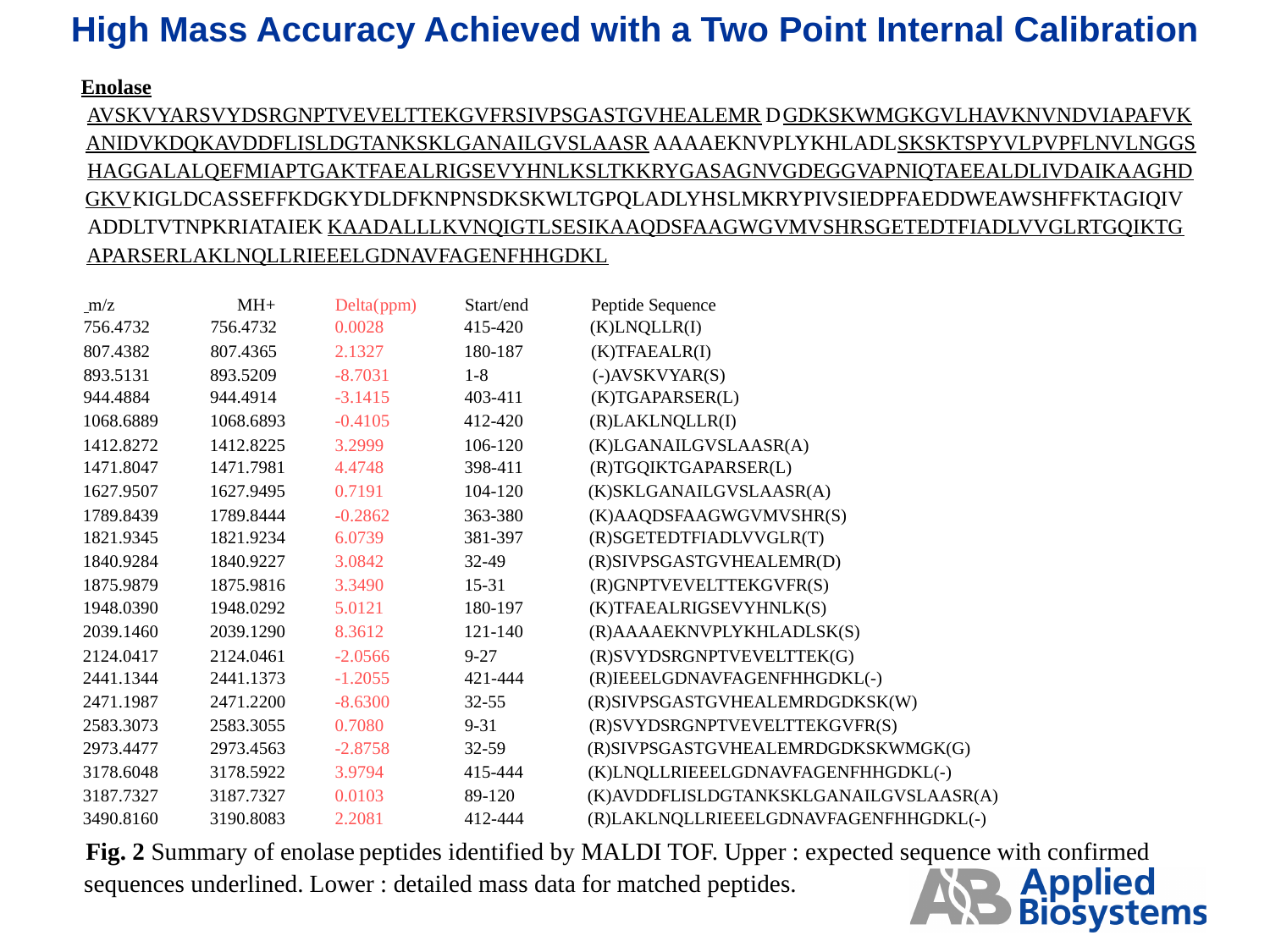

High Mass Accuracy Achieved with a Two Point Internal Calibration
Enolase
AVSKVYARSVYDSRGNPTVEVELTTEKGVFRSIVPSGASTGVHEALEMR
D
GDKSKWMGKGVLHAVKNVNDVIAPAFVK
ANIDVKDQKAVDDFLISLDGTANKSKLGANAILGVSLAASR
AAAAEKNVPLYKHLADL
SKSKTSPYVLPVPFLNVLNGGS

HAGGALALQEFMIAPTGAKTFAEALRIGSEVYHNLKSLTKKRYGASAGNVGDEGGVAPNIQTAEEALDLIVDAIKAAGHD
GKV
KIGLDCASSEFFKDGKYDLDFKNPNSDKSKWLTGPQLADLYHSLMKRYPIVSIEDPFAEDDWEAWSHFFKTAGIQIV
ADDLTVTNPKRIATAIEK
KAADALLLKVNQIGTLSESIKAAQDSFAAGWGVMVSHRSGETEDTFIADLVVGLRTGQIKTG
APARSERLAKLNQLLRIEEELGDNAVFAGENFHHGDKL

m/z
      MH+
Delta(
ppm
)
Start/end
Peptide Sequence
756.4732
756.4732
0.0028
415-420
(K)LNQLLR(I)
807.4382
807.4365
2.1327
180-187
(K)TFAEALR(I)
893.5131
893.5209
-8.7031
1-8
(-)AVSKVYAR(S)
944.4884
944.4914
-3.1415
403-411
(K)TGAPARSER(L)
1068.6889
1068.6893
-0.4105
412-420
(R)LAKLNQLLR(I)
1412.8272
1412.8225
3.2999
106-120
(K)LGANAILGVSLAASR(A)
1471.8047
1471.7981
4.4748
398-411
(R)TGQIKTGAPARSER(L)
1627.9507
1627.9495
0.7191
104-120
(K)SKLGANAILGVSLAASR(A)
1789.8439
1789.8444
-0.2862
363-380
(K)AAQDSFAAGWGVMVSHR(S)
1821.9345
1821.9234
6.0739
381-397
(R)SGETEDTFIADLVVGLR(T)
1840.9284
1840.9227
3.0842
32-49
(R)SIVPSGASTGVHEALEMR(D)
1875.9879
1875.9816
3.3490
15-31
(R)GNPTVEVELTTEKGVFR(S)
1948.0390
1948.0292
5.0121
180-197
(K)TFAEALRIGSEVYHNLK(S)
2039.1460
2039.1290
8.3612
121-140
(R)AAAAEKNVPLYKHLADLSK(S)
2124.0417
2124.0461
-2.0566
9-27
(R)SVYDSRGNPTVEVELTTEK(G)
2441.1344
2441.1373
-1.2055
421-444
(R)IEEELGDNAVFAGENFHHGDKL(-)
2471.1987
2471.2200
-8.6300
32-55
(R)SIVPSGASTGVHEALEMRDGDKSK(W)
2583.3073
2583.3055
0.7080
9-31
(R)SVYDSRGNPTVEVELTTEKGVFR(S)
2973.4477
2973.4563
-2.8758
32-59
(R)SIVPSGASTGVHEALEMRDGDKSKWMGK(G)
3178.6048
3178.5922
3.9794
415-444
(K)LNQLLRIEEELGDNAVFAGENFHHGDKL(-)
3187.7327
3187.7327
0.0103
89-120
(K)AVDDFLISLDGTANKSKLGANAILGVSLAASR(A)
3490.8160
3190.8083
2.2081
412-444
(R)LAKLNQLLRIEEELGDNAVFAGENFHHGDKL(-)
Fig. 2
 Summary of
enolase
peptides identified by MALDI TOF. Upper : expected sequence with confirmed
sequences underlined. Lower : detailed mass data for matched peptides.